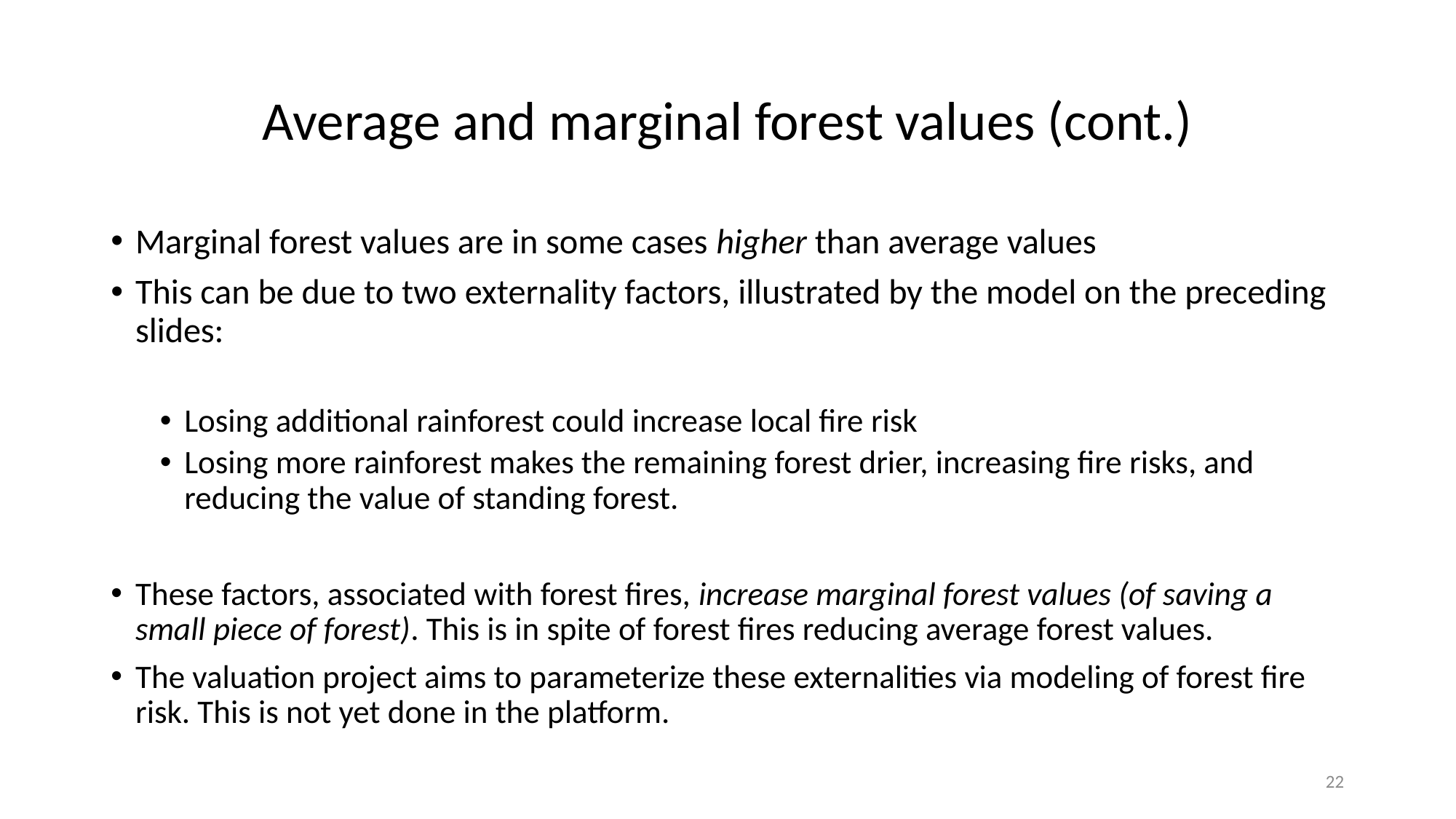

# Average and marginal forest values (cont.)
Marginal forest values are in some cases higher than average values
This can be due to two externality factors, illustrated by the model on the preceding slides:

Losing additional rainforest could increase local fire risk
Losing more rainforest makes the remaining forest drier, increasing fire risks, and reducing the value of standing forest.

These factors, associated with forest fires, increase marginal forest values (of saving a small piece of forest). This is in spite of forest fires reducing average forest values.
The valuation project aims to parameterize these externalities via modeling of forest fire risk. This is not yet done in the platform.

22